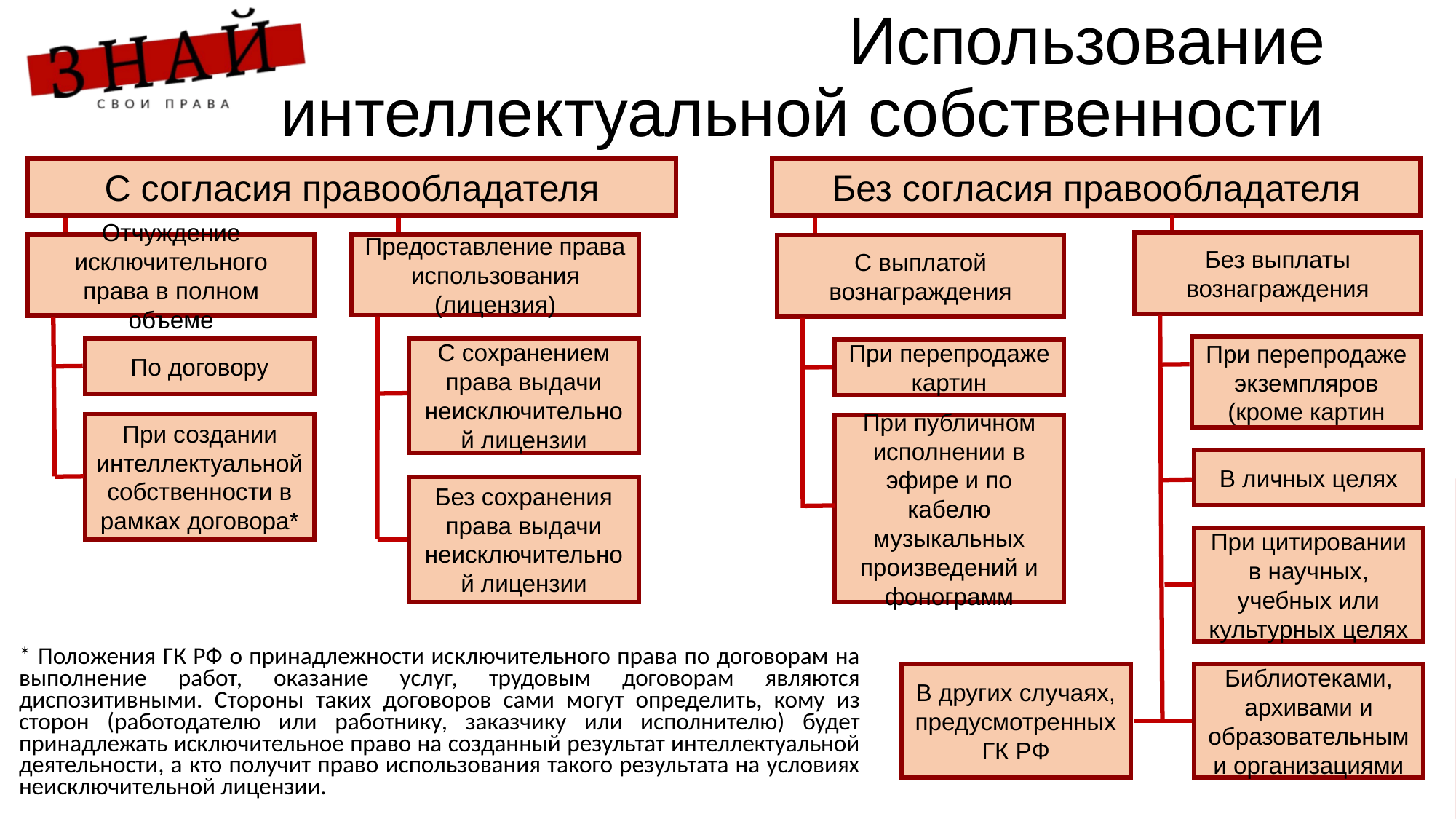

Использование
интеллектуальной собственности
С согласия правообладателя
Без согласия правообладателя
Без выплаты вознаграждения
Предоставление права использования (лицензия)
Отчуждение исключительного права в полном объеме
С выплатой вознаграждения
При перепродаже экземпляров (кроме картин
С сохранением права выдачи неисключительной лицензии
По договору
При перепродаже картин
При создании интеллектуальной собственности в рамках договора*
При публичном исполнении в эфире и по кабелю музыкальных произведений и фонограмм
В личных целях
Без сохранения права выдачи неисключительной лицензии
При цитировании в научных, учебных или культурных целях
* Положения ГК РФ о принадлежности исключительного права по договорам на выполнение работ, оказание услуг, трудовым договорам являются диспозитивными. Стороны таких договоров сами могут определить, кому из сторон (работодателю или работнику, заказчику или исполнителю) будет принадлежать исключительное право на созданный результат интеллектуальной деятельности, а кто получит право использования такого результата на условиях неисключительной лицензии.
В других случаях, предусмотренных ГК РФ
Библиотеками, архивами и образовательными организациями